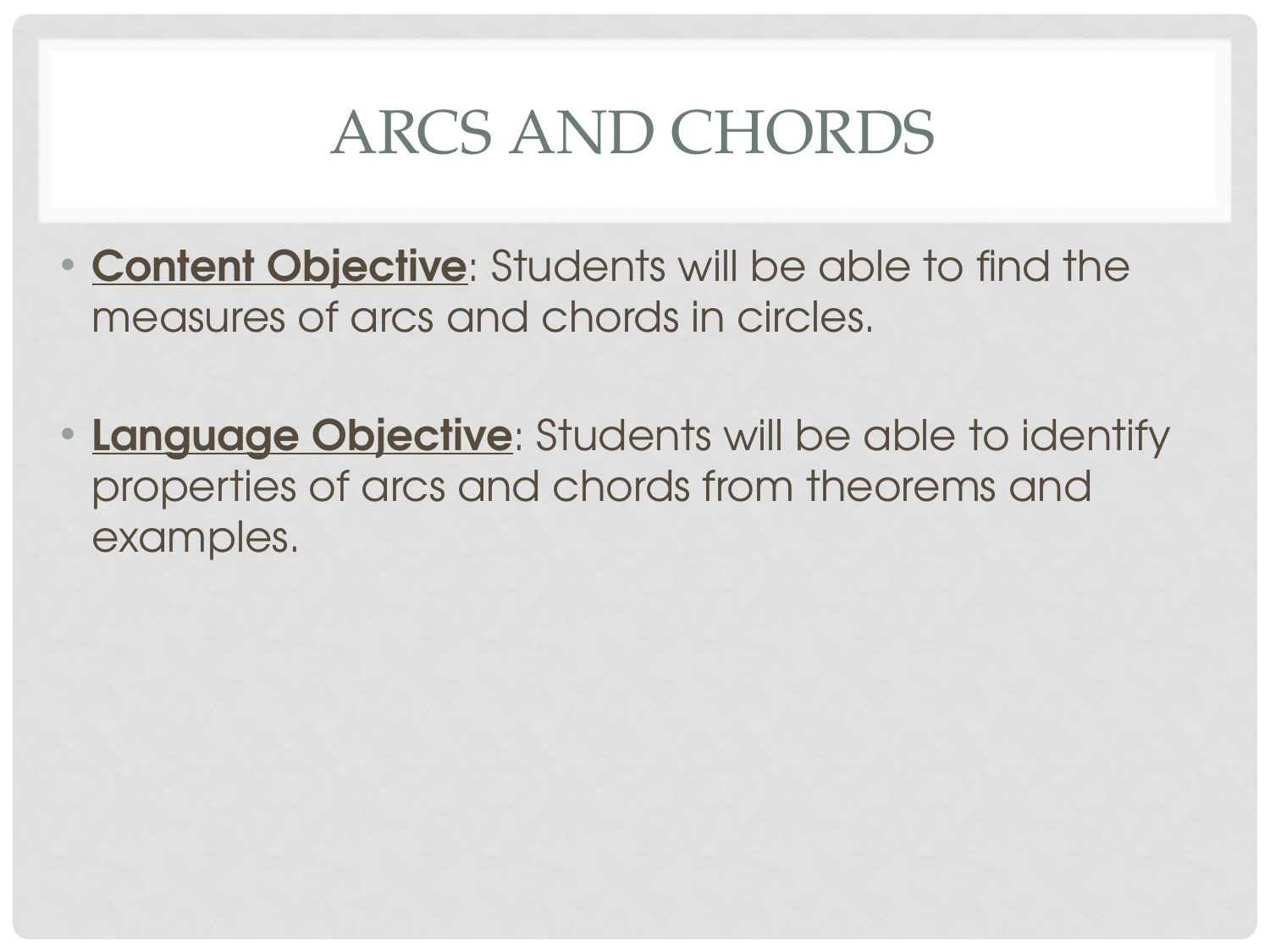

# Arcs and Chords
Content Objective: Students will be able to find the measures of arcs and chords in circles.

Language Objective: Students will be able to identify properties of arcs and chords from theorems and examples.